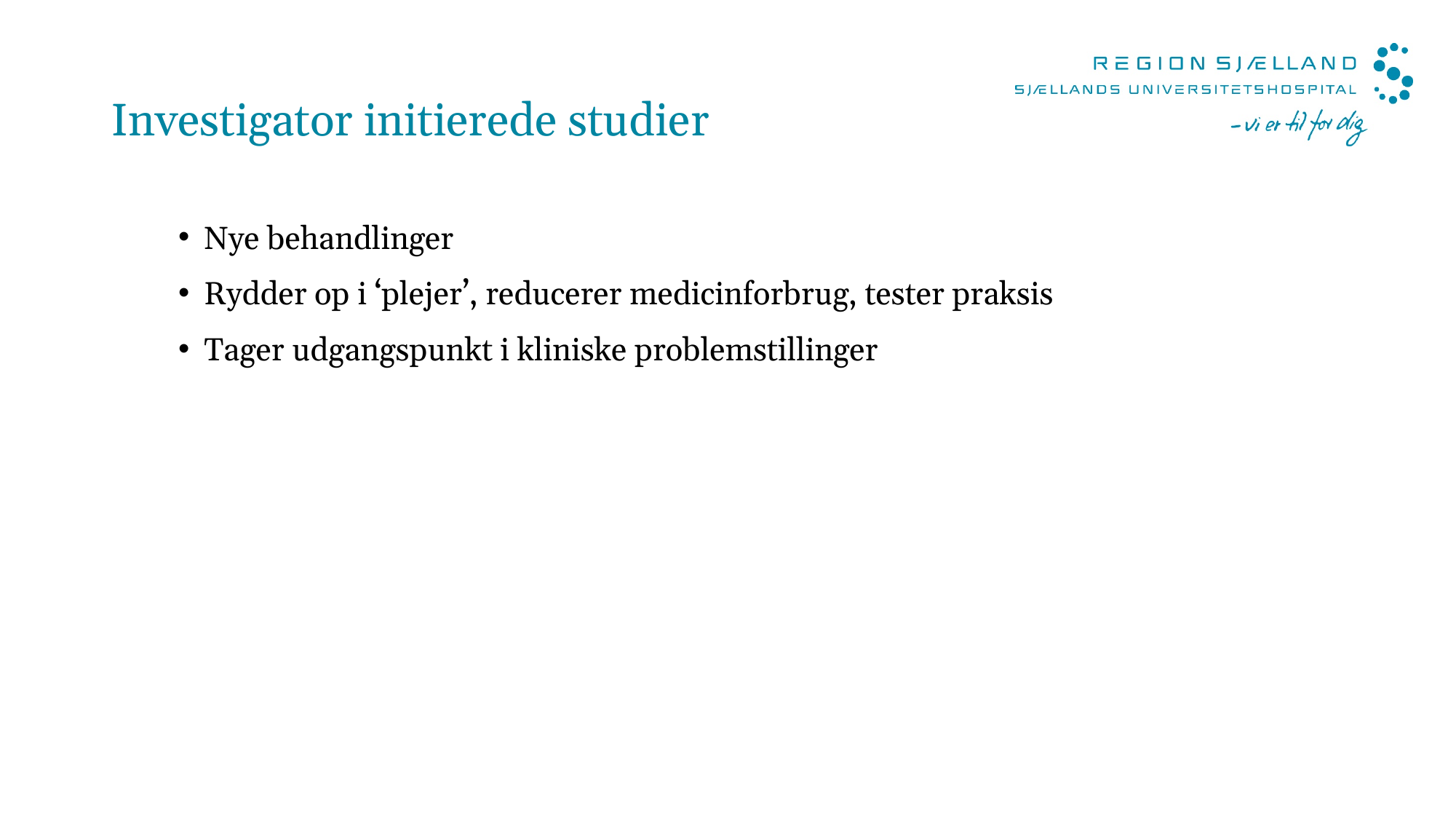

# Investigator initierede studier
Nye behandlinger
Rydder op i ‘plejer’, reducerer medicinforbrug, tester praksis
Tager udgangspunkt i kliniske problemstillinger